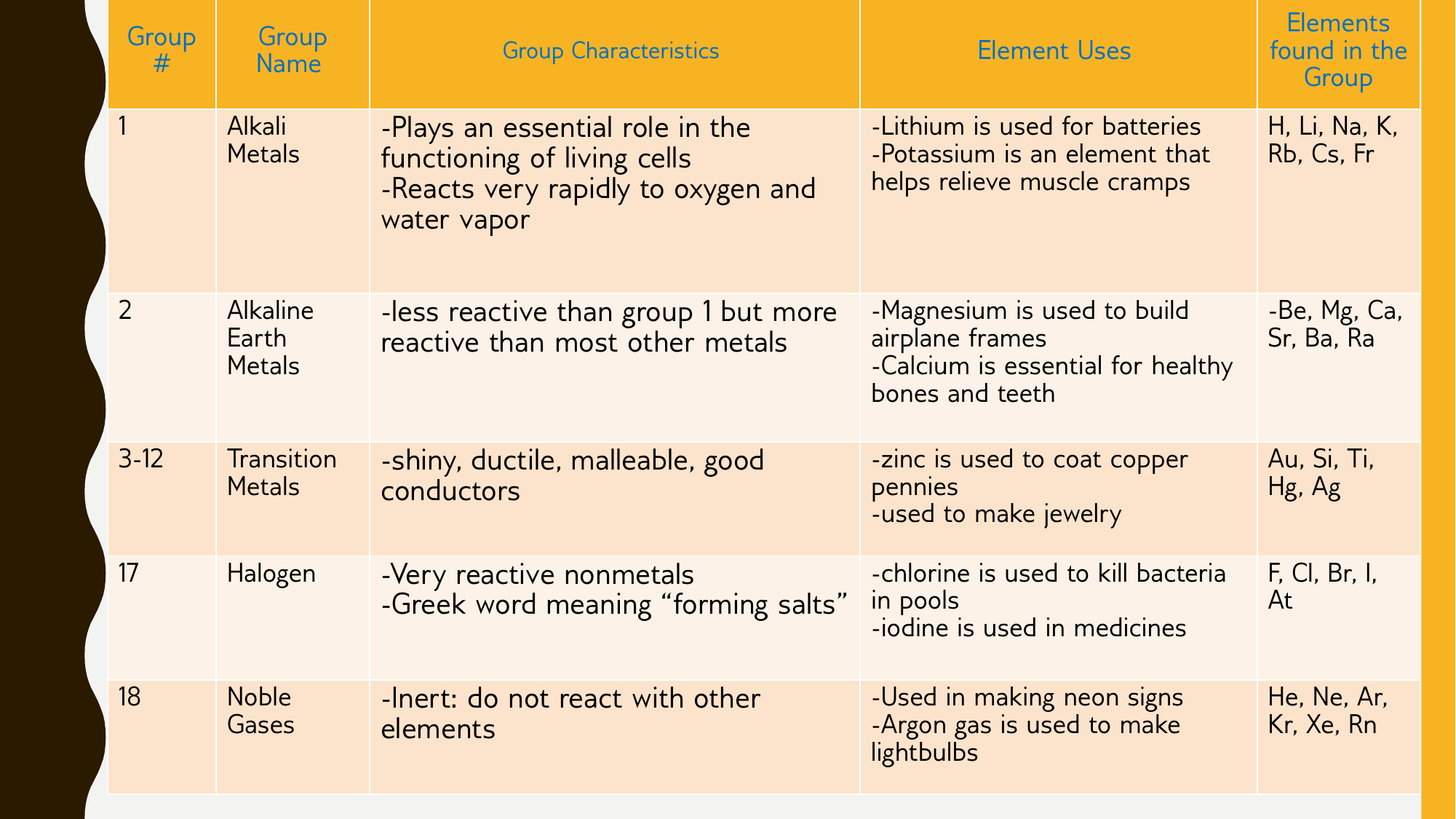

| Group # | Group Name | Group Characteristics | Element Uses | Elements found in the Group |
| --- | --- | --- | --- | --- |
| 1 | Alkali Metals | -Plays an essential role in the functioning of living cells -Reacts very rapidly to oxygen and water vapor | -Lithium is used for batteries -Potassium is an element that helps relieve muscle cramps | H, Li, Na, K, Rb, Cs, Fr |
| 2 | Alkaline Earth Metals | -less reactive than group 1 but more reactive than most other metals | -Magnesium is used to build airplane frames -Calcium is essential for healthy bones and teeth | -Be, Mg, Ca, Sr, Ba, Ra |
| 3-12 | Transition Metals | -shiny, ductile, malleable, good conductors | -zinc is used to coat copper pennies -used to make jewelry | Au, Si, Ti, Hg, Ag |
| 17 | Halogen | -Very reactive nonmetals -Greek word meaning “forming salts” | -chlorine is used to kill bacteria in pools -iodine is used in medicines | F, Cl, Br, I, At |
| 18 | Noble Gases | -Inert: do not react with other elements | -Used in making neon signs -Argon gas is used to make lightbulbs | He, Ne, Ar, Kr, Xe, Rn |